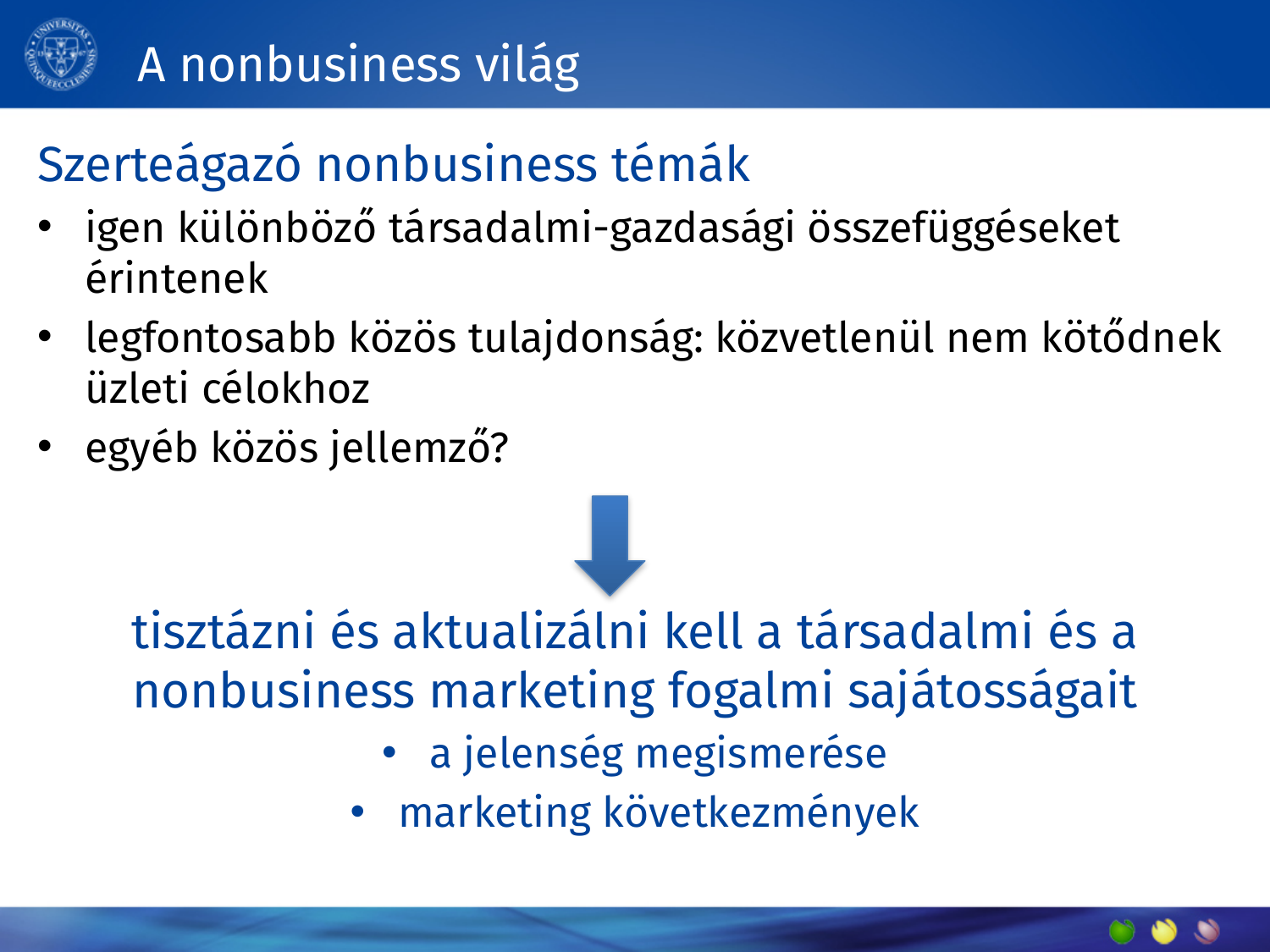

# A nonbusiness világ
Szerteágazó nonbusiness témák
igen különböző társadalmi-gazdasági összefüggéseket érintenek
legfontosabb közös tulajdonság: közvetlenül nem kötődnek üzleti célokhoz
egyéb közös jellemző?

tisztázni és aktualizálni kell a társadalmi és a nonbusiness marketing fogalmi sajátosságait
a jelenség megismerése
marketing következmények